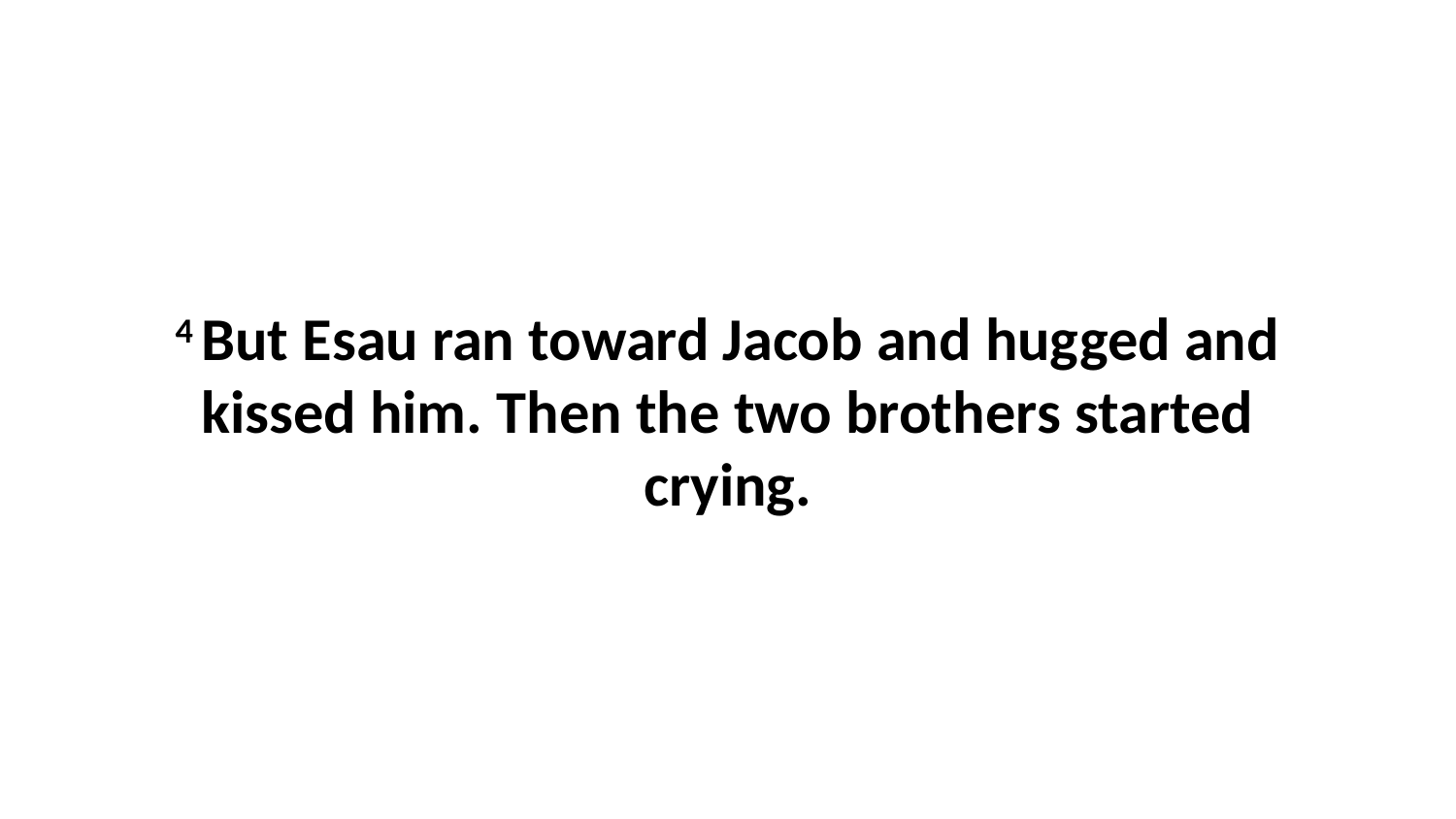

4 But Esau ran toward Jacob and hugged and kissed him. Then the two brothers started crying.